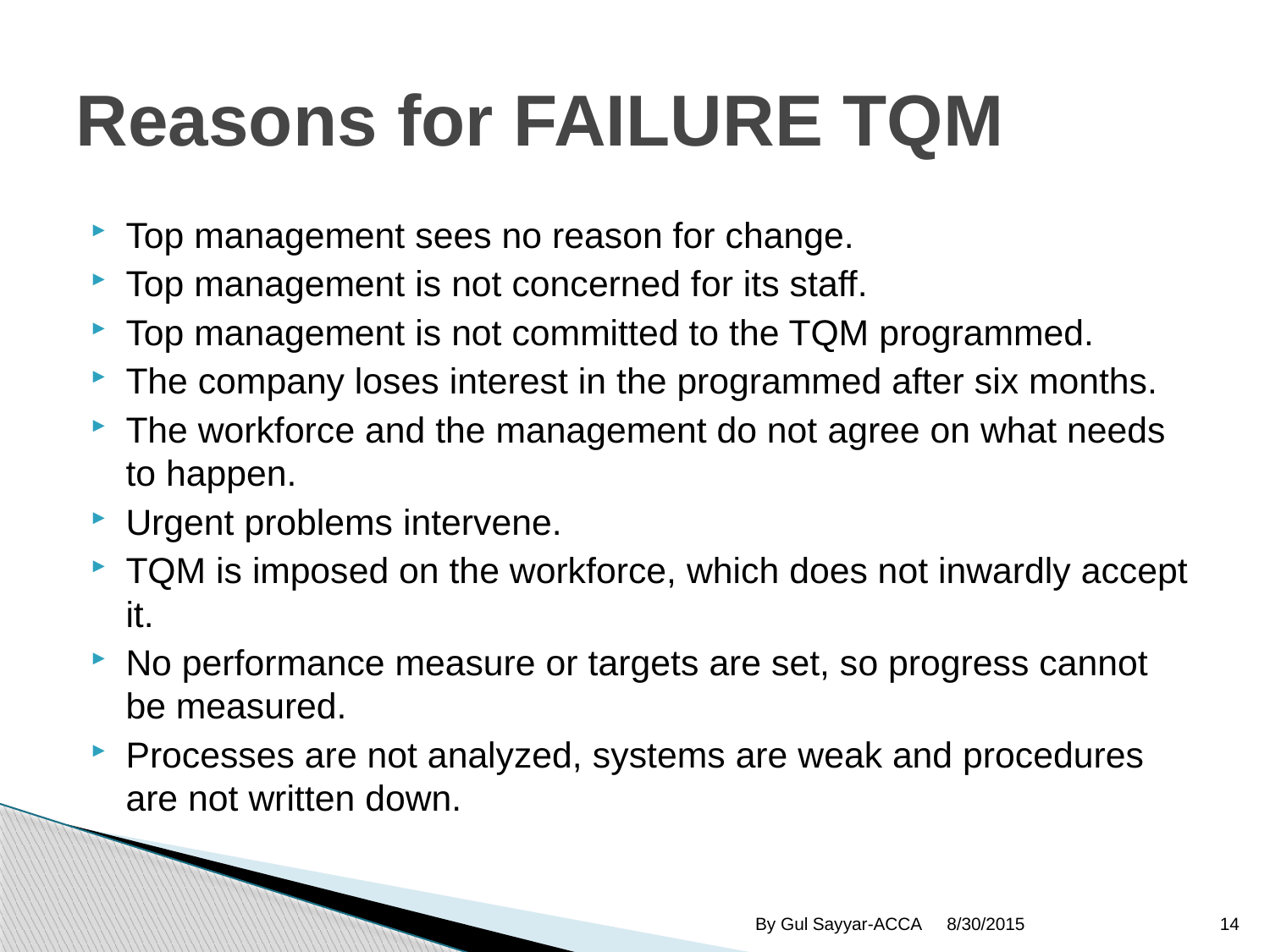

# Reasons for FAILURE TQM
Top management sees no reason for change.
Top management is not concerned for its staff.
Top management is not committed to the TQM programmed.
The company loses interest in the programmed after six months.
The workforce and the management do not agree on what needs to happen.
Urgent problems intervene.
TQM is imposed on the workforce, which does not inwardly accept it.
No performance measure or targets are set, so progress cannot be measured.
Processes are not analyzed, systems are weak and procedures are not written down.

By Gul Sayyar-ACCA
8/30/2015
14